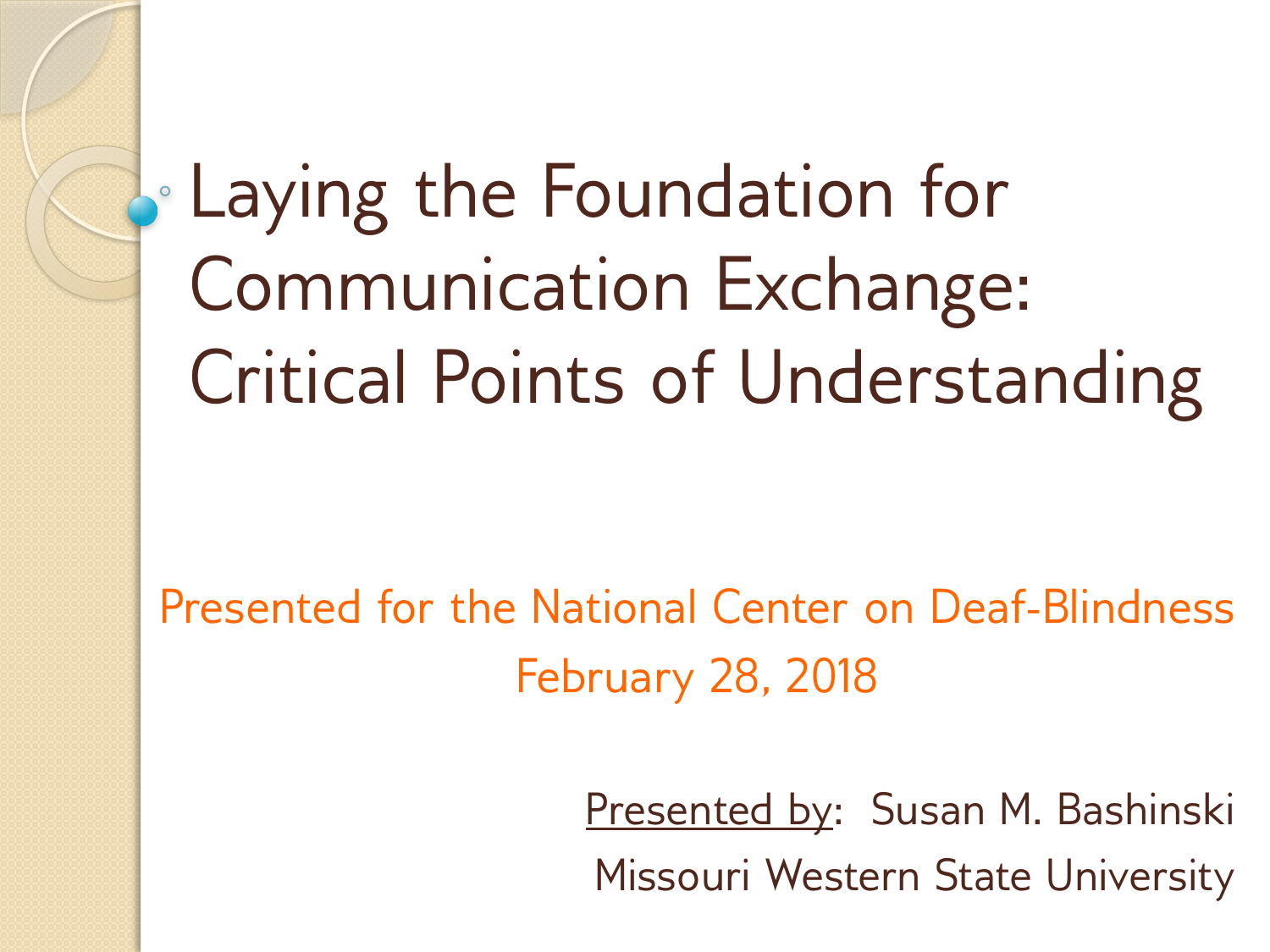

# Laying the Foundation for Communication Exchange: Critical Points of Understanding
Presented for the National Center on Deaf-Blindness
February 28, 2018

Presented by:  Susan M. Bashinski
Missouri Western State University